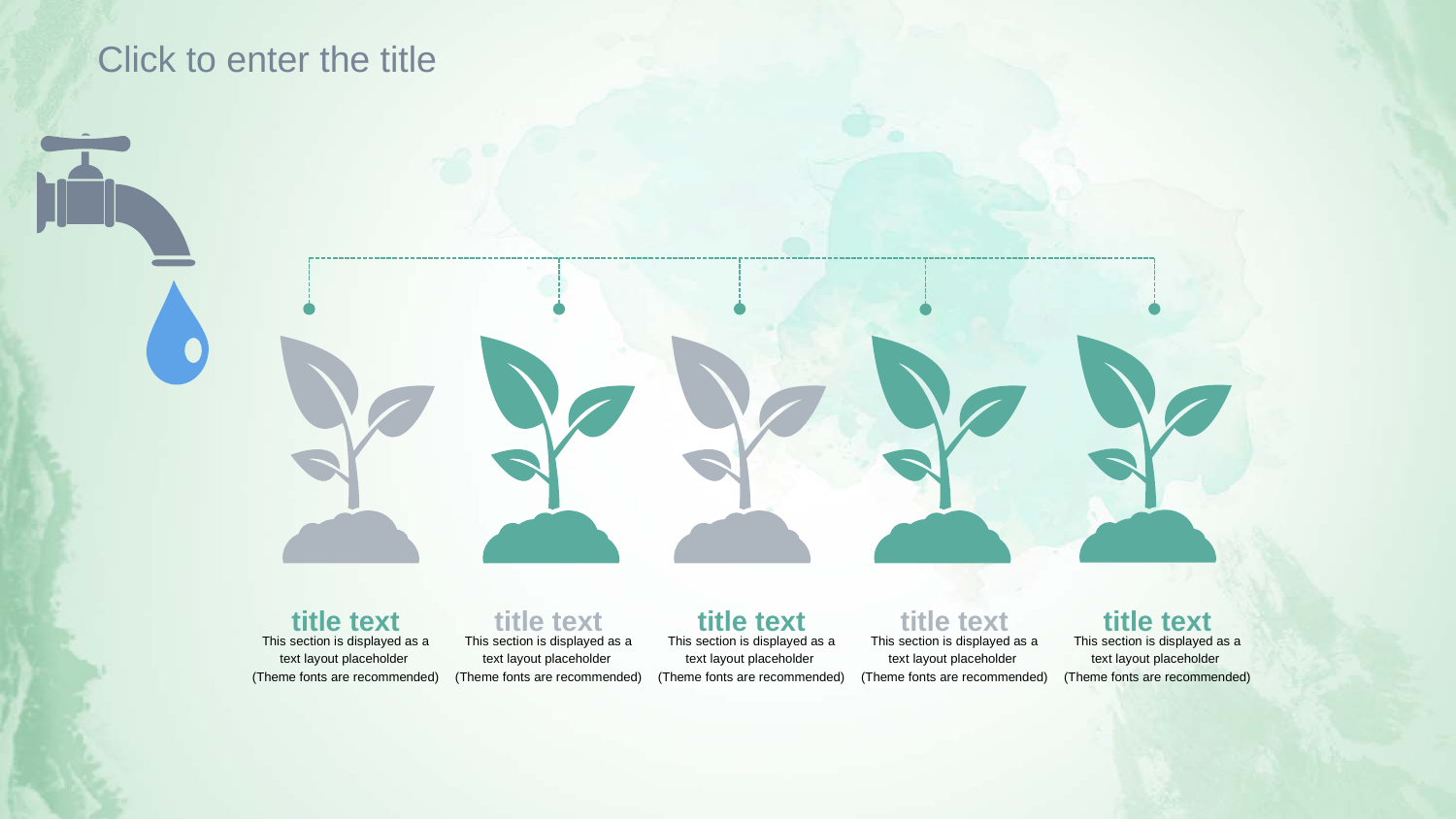

Click to enter the title

title text
This section is displayed as a text layout placeholder
(Theme fonts are recommended)
title text
This section is displayed as a text layout placeholder
(Theme fonts are recommended)
title text
This section is displayed as a text layout placeholder
(Theme fonts are recommended)
title text
This section is displayed as a text layout placeholder
(Theme fonts are recommended)
title text
This section is displayed as a text layout placeholder
(Theme fonts are recommended)